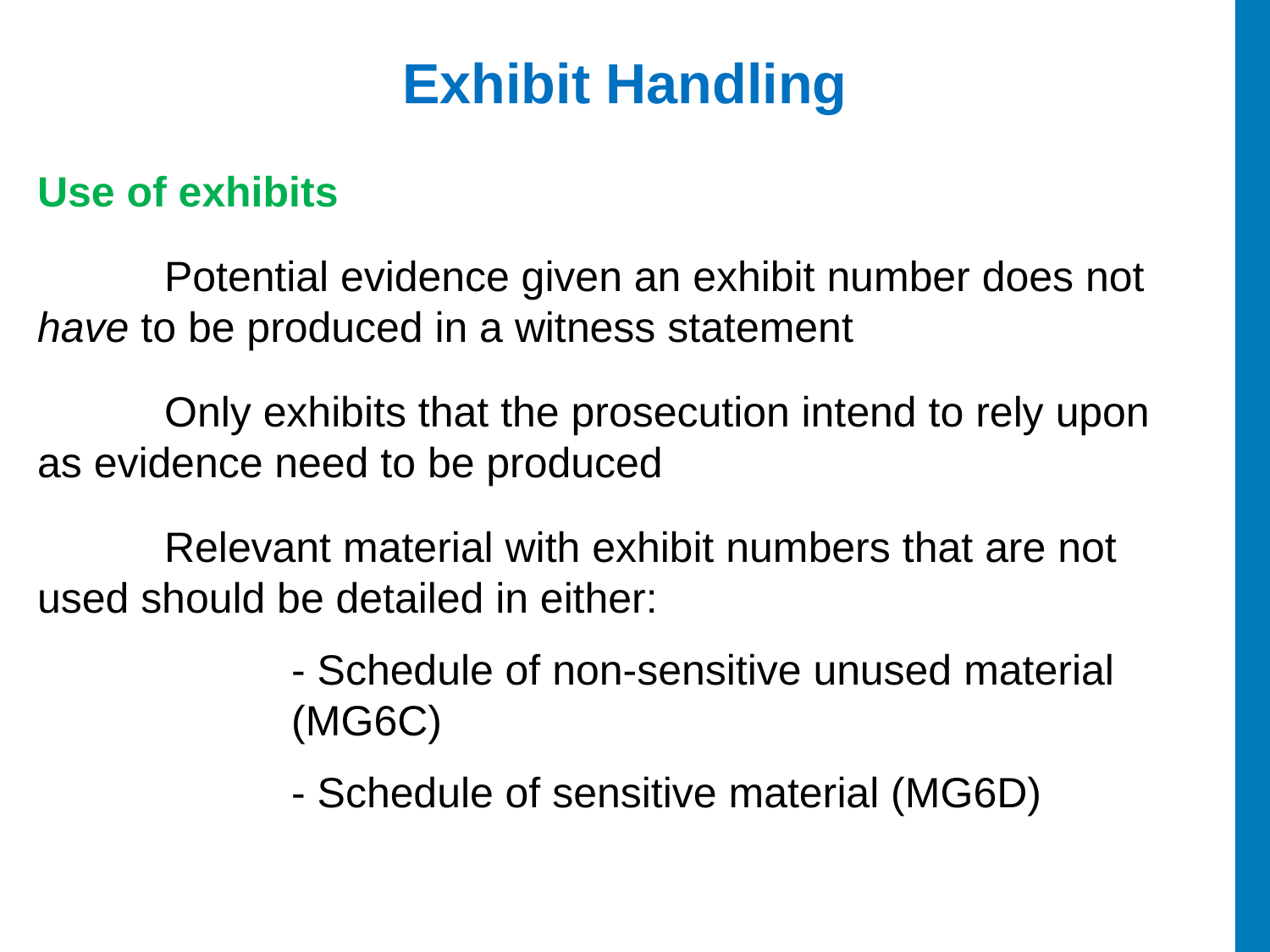

# Exhibit Handling
Use of exhibits

	Potential evidence given an exhibit number does not 	have to be produced in a witness statement

	Only exhibits that the prosecution intend to rely upon 	as evidence need to be produced

	Relevant material with exhibit numbers that are not 	used should be detailed in either:

		- Schedule of non-sensitive unused material 			(MG6C)

		- Schedule of sensitive material (MG6D)